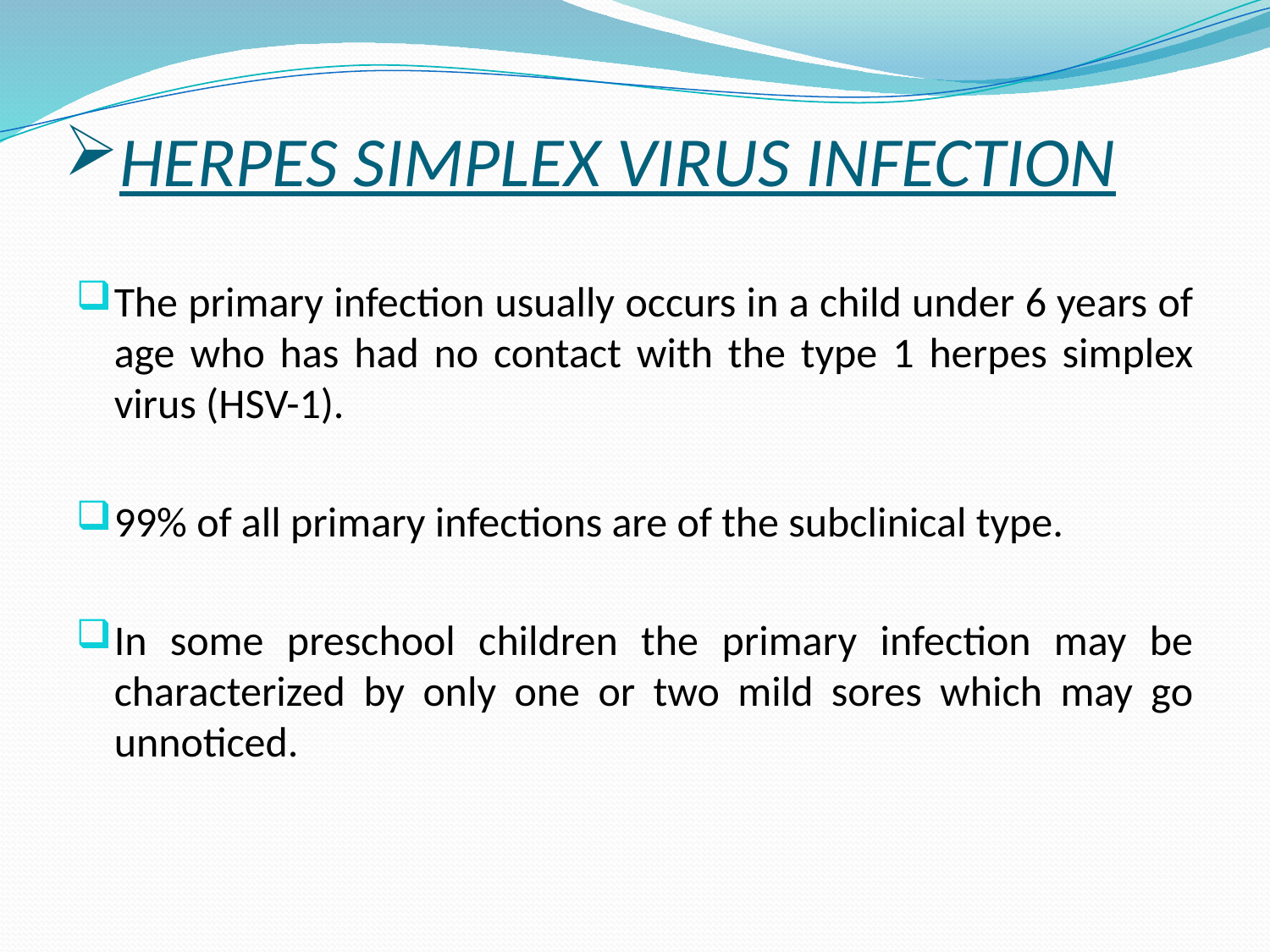

# HERPES SIMPLEX VIRUS INFECTION
The primary infection usually occurs in a child under 6 years of age who has had no contact with the type 1 herpes simplex virus (HSV-1).

99% of all primary infections are of the subclinical type.

In some preschool children the primary infection may be characterized by only one or two mild sores which may go unnoticed.